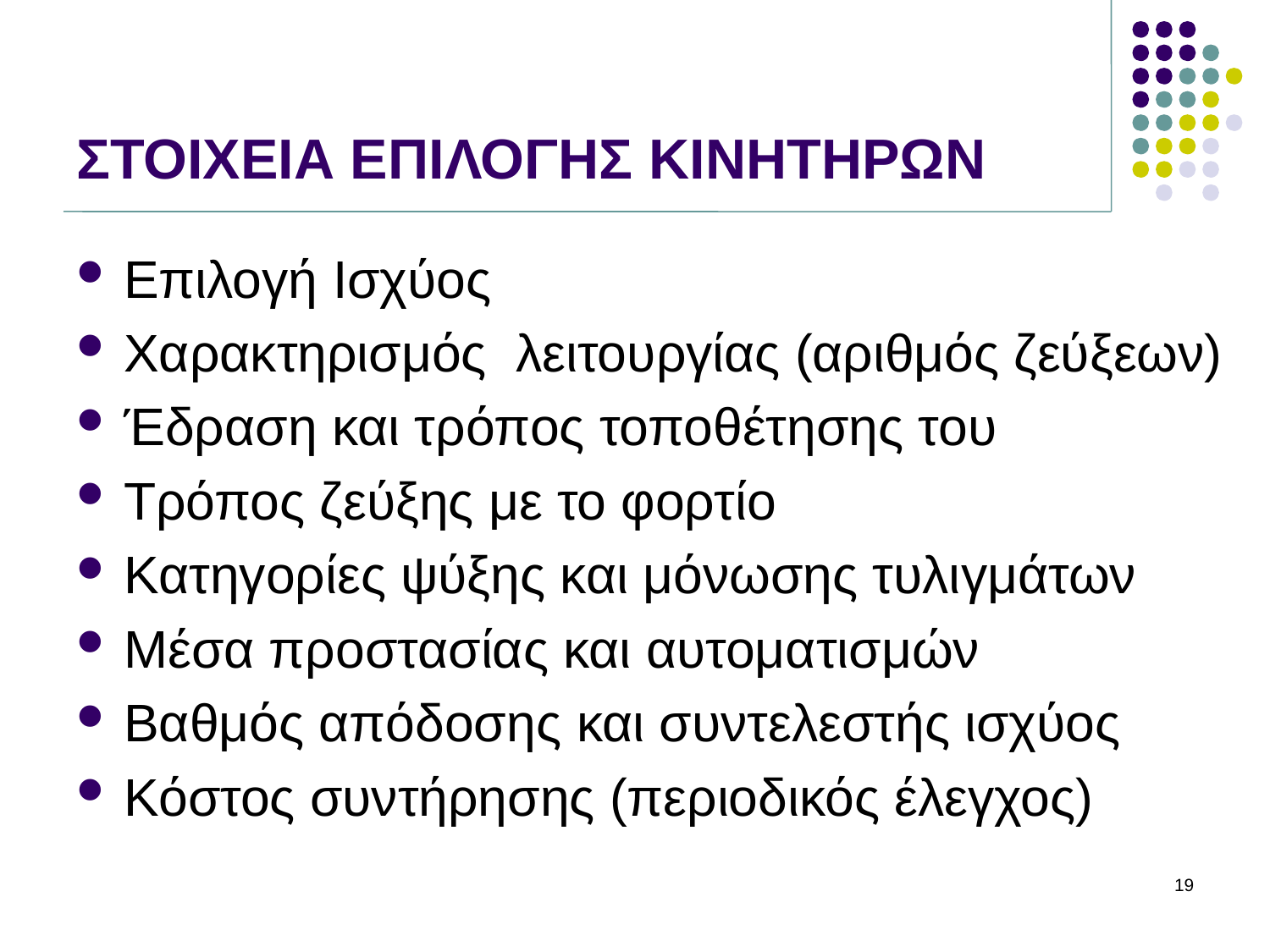

# ΣΤΟΙΧΕΙΑ ΕΠΙΛΟΓΗΣ ΚΙΝΗΤΗΡΩΝ
Επιλογή Ισχύος
Χαρακτηρισμός  λειτουργίας (αριθμός ζεύξεων)
Έδραση και τρόπος τοποθέτησης του
Τρόπος ζεύξης με το φορτίο
Κατηγορίες ψύξης και μόνωσης τυλιγμάτων
Μέσα προστασίας και αυτοματισμών
Βαθμός απόδοσης και συντελεστής ισχύος
Κόστος συντήρησης (περιοδικός έλεγχος)
19